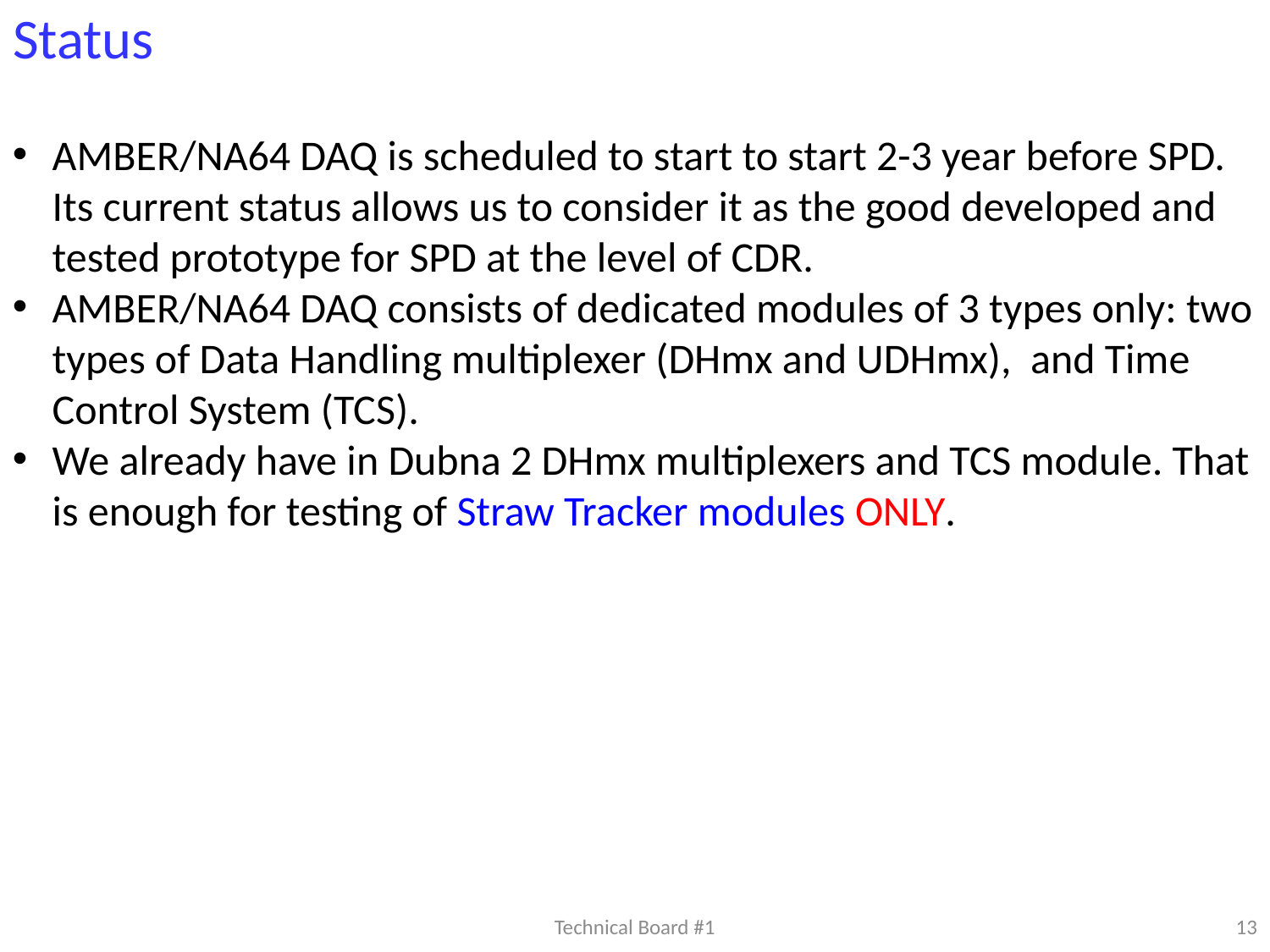

# Status
AMBER/NA64 DAQ is scheduled to start to start 2-3 year before SPD. Its current status allows us to consider it as the good developed and tested prototype for SPD at the level of CDR.
AMBER/NA64 DAQ consists of dedicated modules of 3 types only: two types of Data Handling multiplexer (DHmx and UDHmx),  and Time Control System (TCS).
We already have in Dubna 2 DHmx multiplexers and TCS module. That is enough for testing of Straw Tracker modules ONLY.
Technical Board #1
13